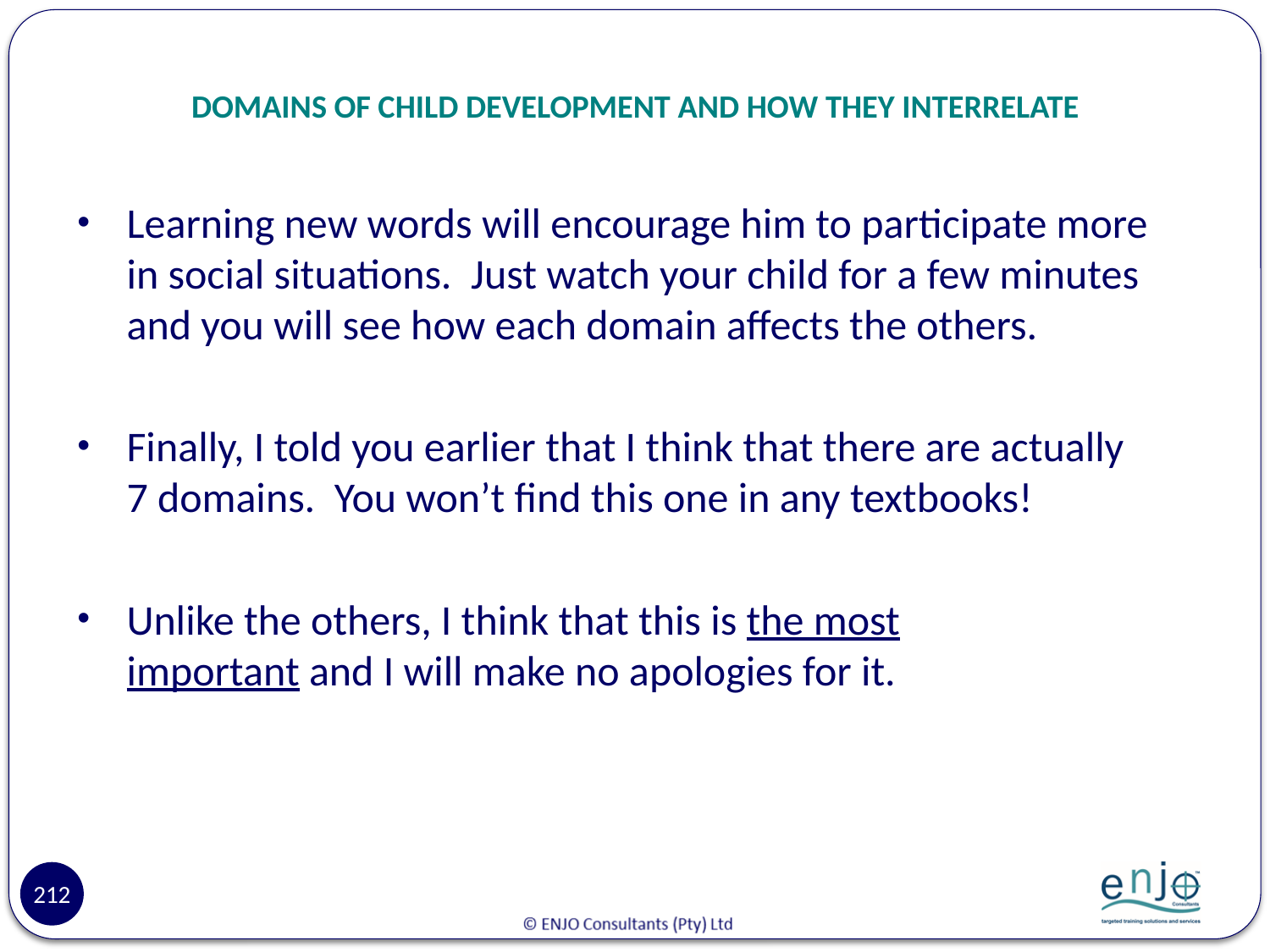

# DOMAINS OF CHILD DEVELOPMENT AND HOW THEY INTERRELATE
Learning new words will encourage him to participate more in social situations.  Just watch your child for a few minutes and you will see how each domain affects the others.

Finally, I told you earlier that I think that there are actually 7 domains.  You won’t find this one in any textbooks!

Unlike the others, I think that this is the most important and I will make no apologies for it.
212